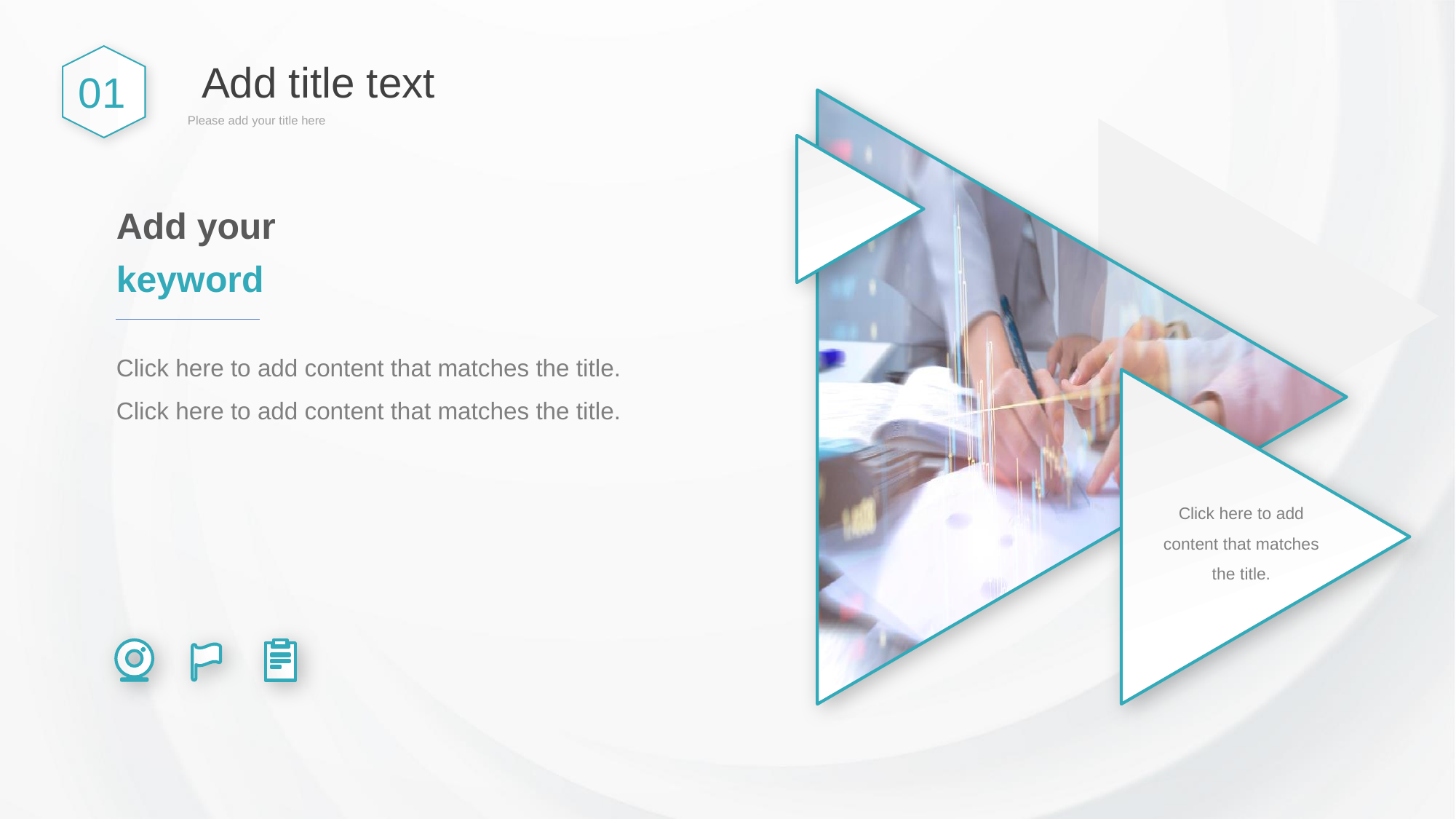

01
Add title text
Please add your title here

Add your
keyword
Click here to add content that matches the title.
Click here to add content that matches the title.

Click here to add content that matches the title.